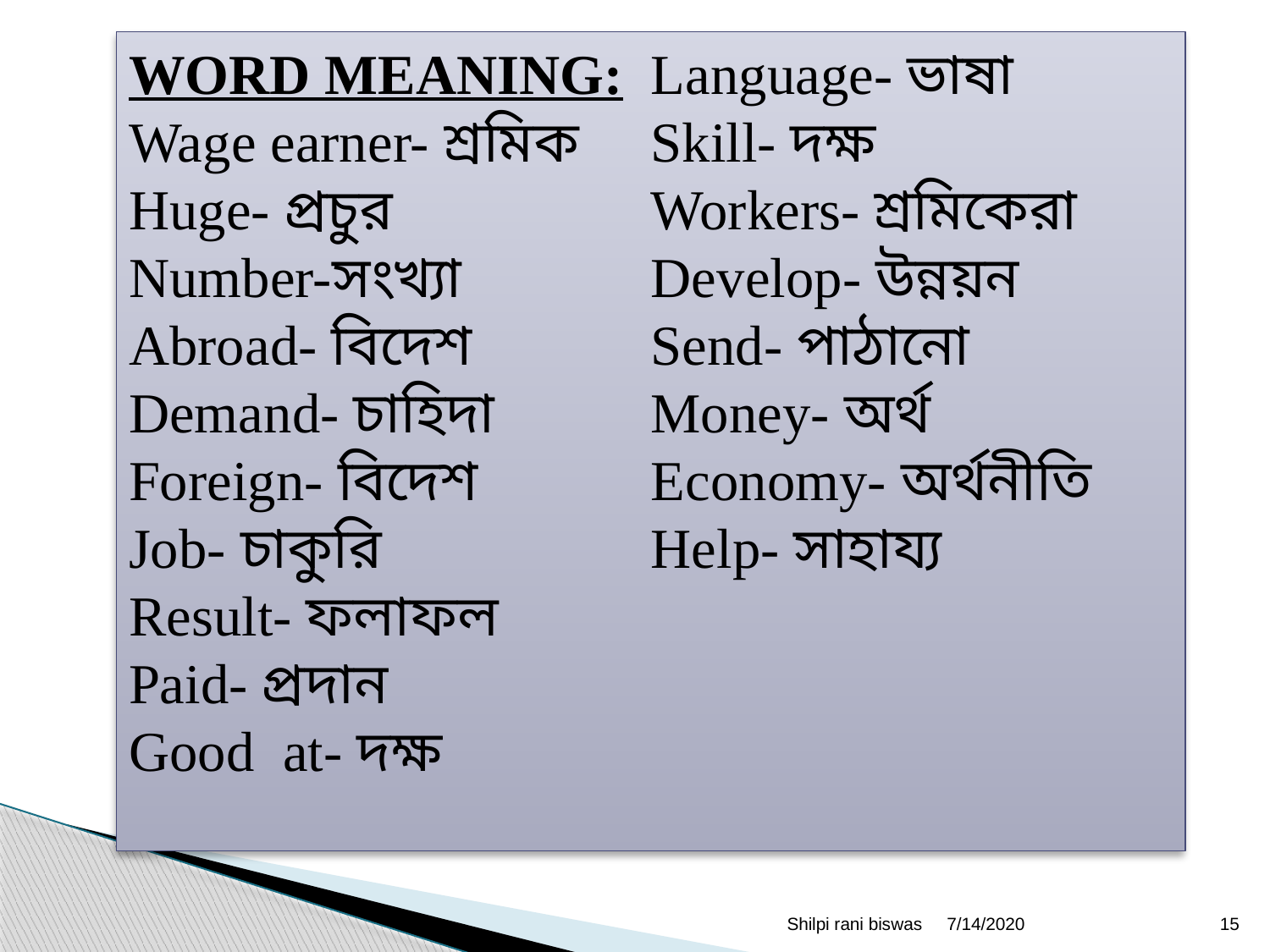

WORD MEANING:
Wage earner- শ্রমিক
Huge- প্রচুর
Number-সংখ্যা
Abroad- বিদেশ
Demand- চাহিদা
Foreign- বিদেশ
Job- চাকুরি
Result- ফলাফল
Paid- প্রদান
Good  at- দক্ষ
Language- ভাষা
Skill- দক্ষ
Workers- শ্রমিকেরা
Develop- উন্নয়ন
Send- পাঠানো
Money- অর্থ
Economy- অর্থনীতি
Help- সাহায্য

Shilpi rani biswas
7/14/2020
15